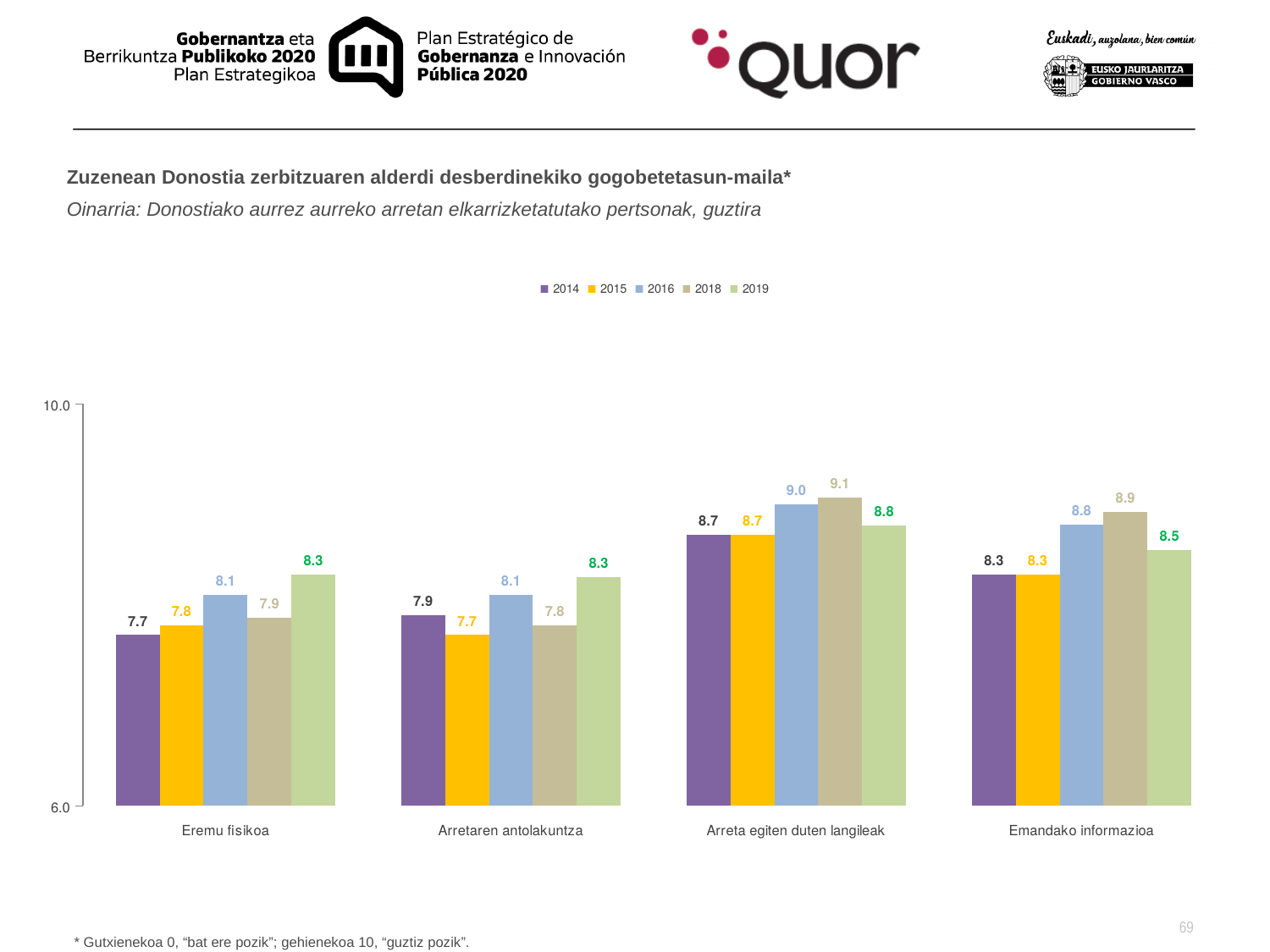

Zuzenean Donostia zerbitzuaren alderdi desberdinekiko gogobetetasun-maila*
Oinarria: Donostiako aurrez aurreko arretan elkarrizketatutako pertsonak, guztira

### Chart

| Category | 2014 | 2015 | 2016 | 2018 | 2019 |
|---|---|---|---|---|---|
| Eremu fisikoa | 7.7 | 7.8 | 8.1 | 7.872807017543859 | 8.298245614035082 |
| Arretaren antolakuntza | 7.9 | 7.7 | 8.1 | 7.8 | 8.277777777777775 |
| Arreta egiten duten langileak | 8.7 | 8.7 | 9.0 | 9.065789473684209 | 8.786549707602338 |
| Emandako informazioa | 8.3 | 8.3 | 8.8 | 8.927051671732537 | 8.546783625730992 |
* Gutxienekoa 0, “bat ere pozik”; gehienekoa 10, “guztiz pozik”.
69